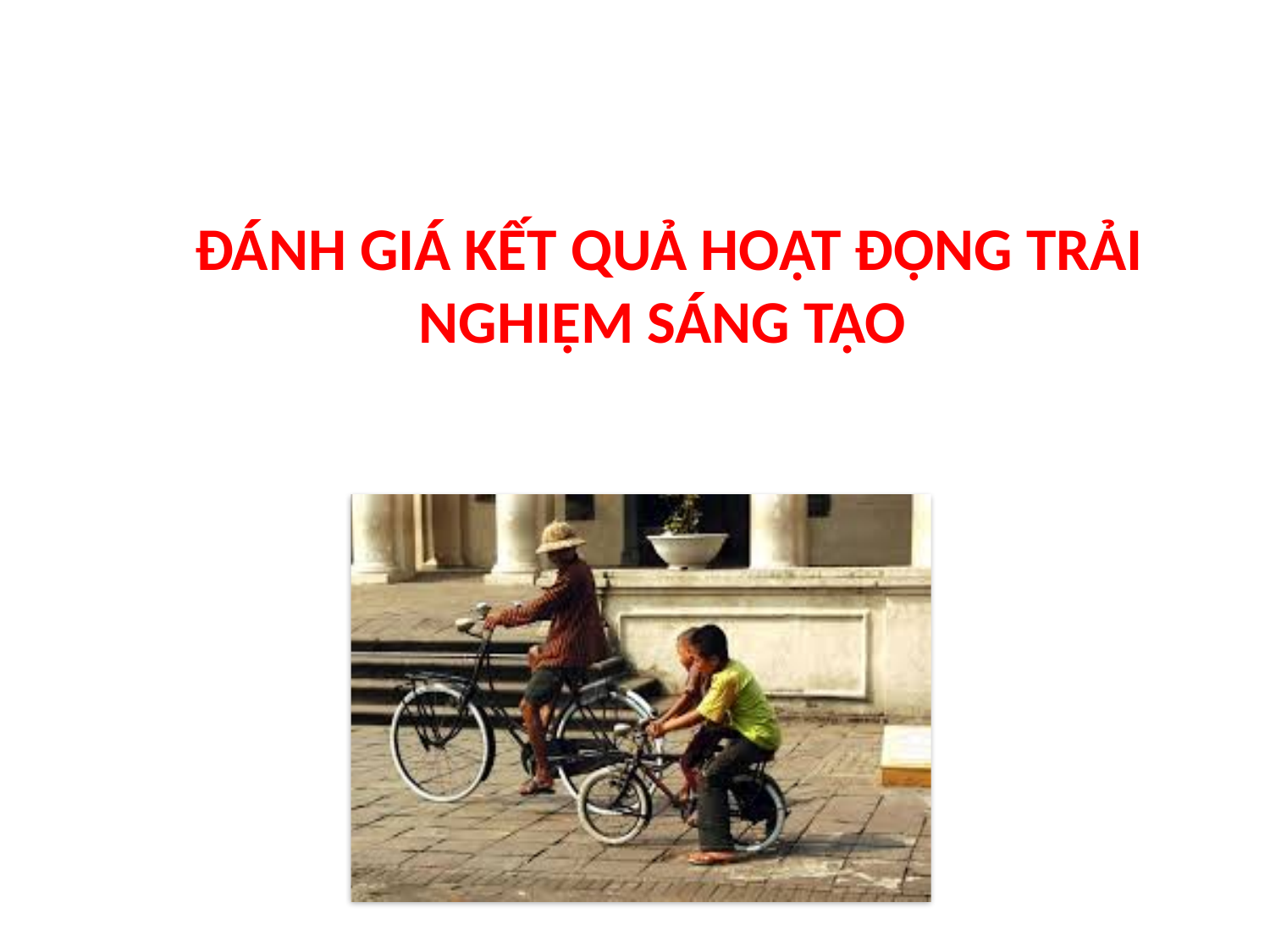

# ĐÁNH GIÁ KẾT QUẢ HOẠT ĐỘNG TRẢI NGHIỆM SÁNG TẠO